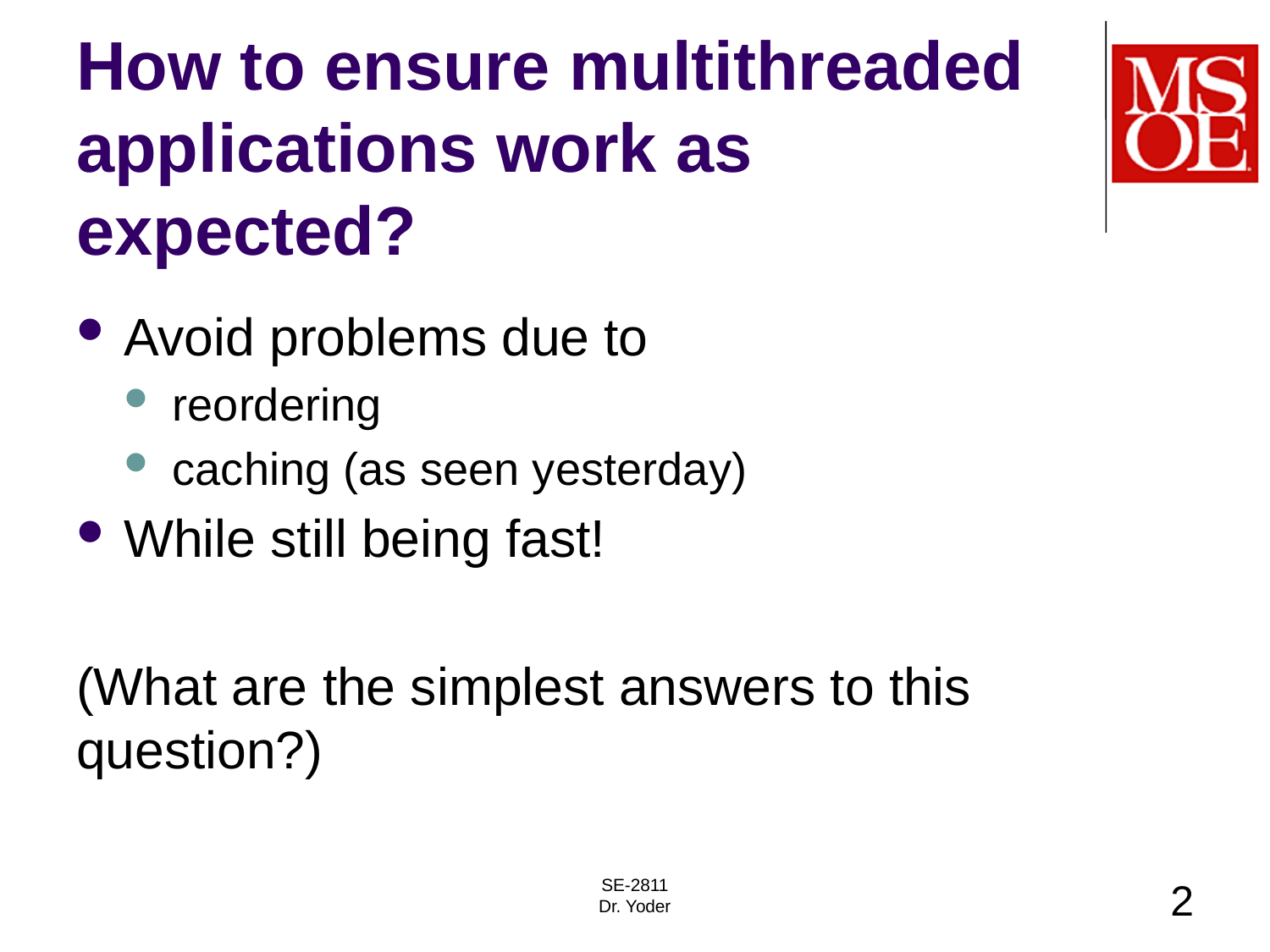

# How to ensure multithreaded applications work as expected?
Avoid problems due to
reordering
caching (as seen yesterday)
While still being fast!

(What are the simplest answers to this question?)
SE-2811
Dr. Yoder
2